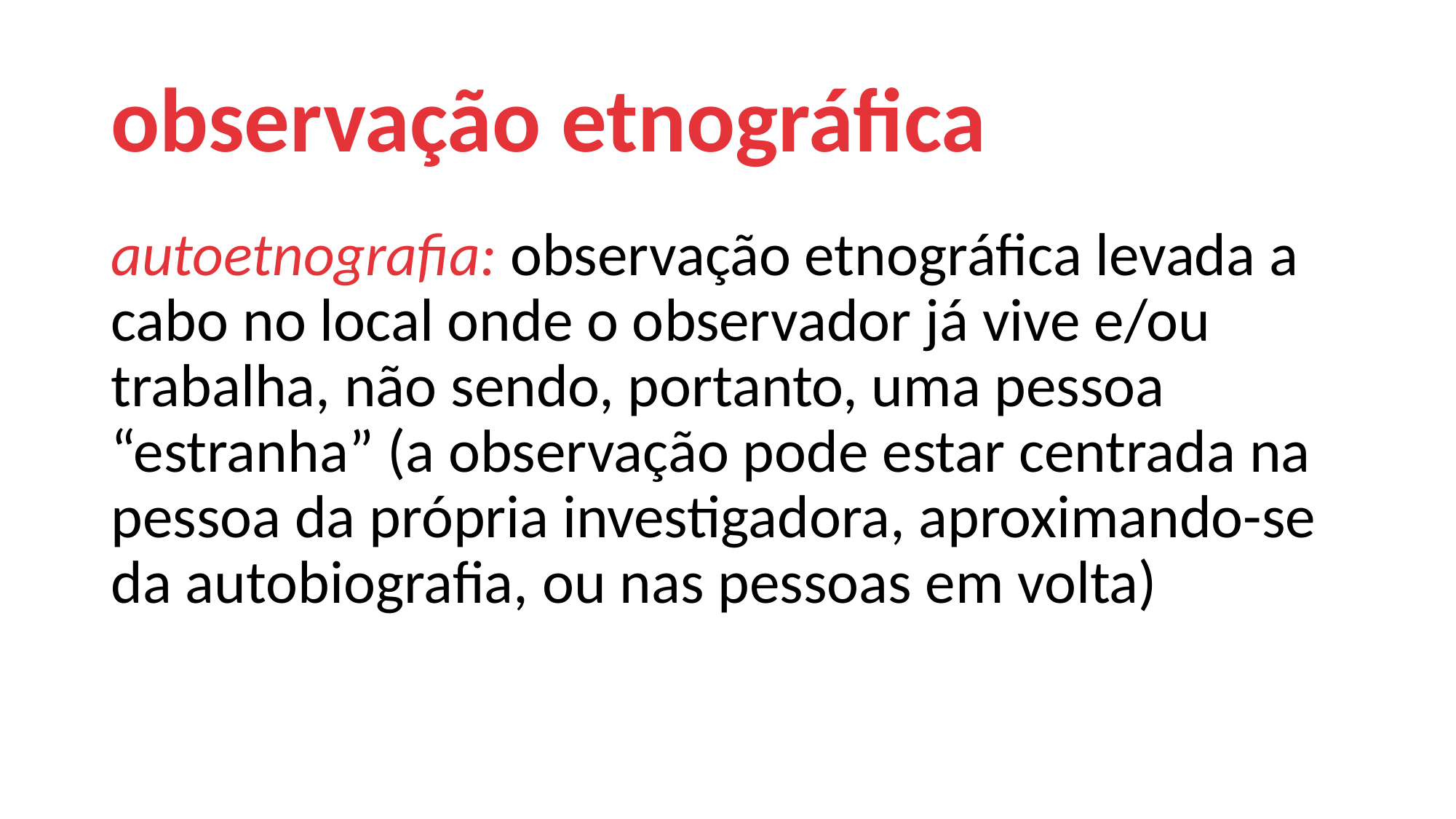

# observação etnográfica
autoetnografia: observação etnográfica levada a cabo no local onde o observador já vive e/ou trabalha, não sendo, portanto, uma pessoa “estranha” (a observação pode estar centrada na pessoa da própria investigadora, aproximando-se da autobiografia, ou nas pessoas em volta)